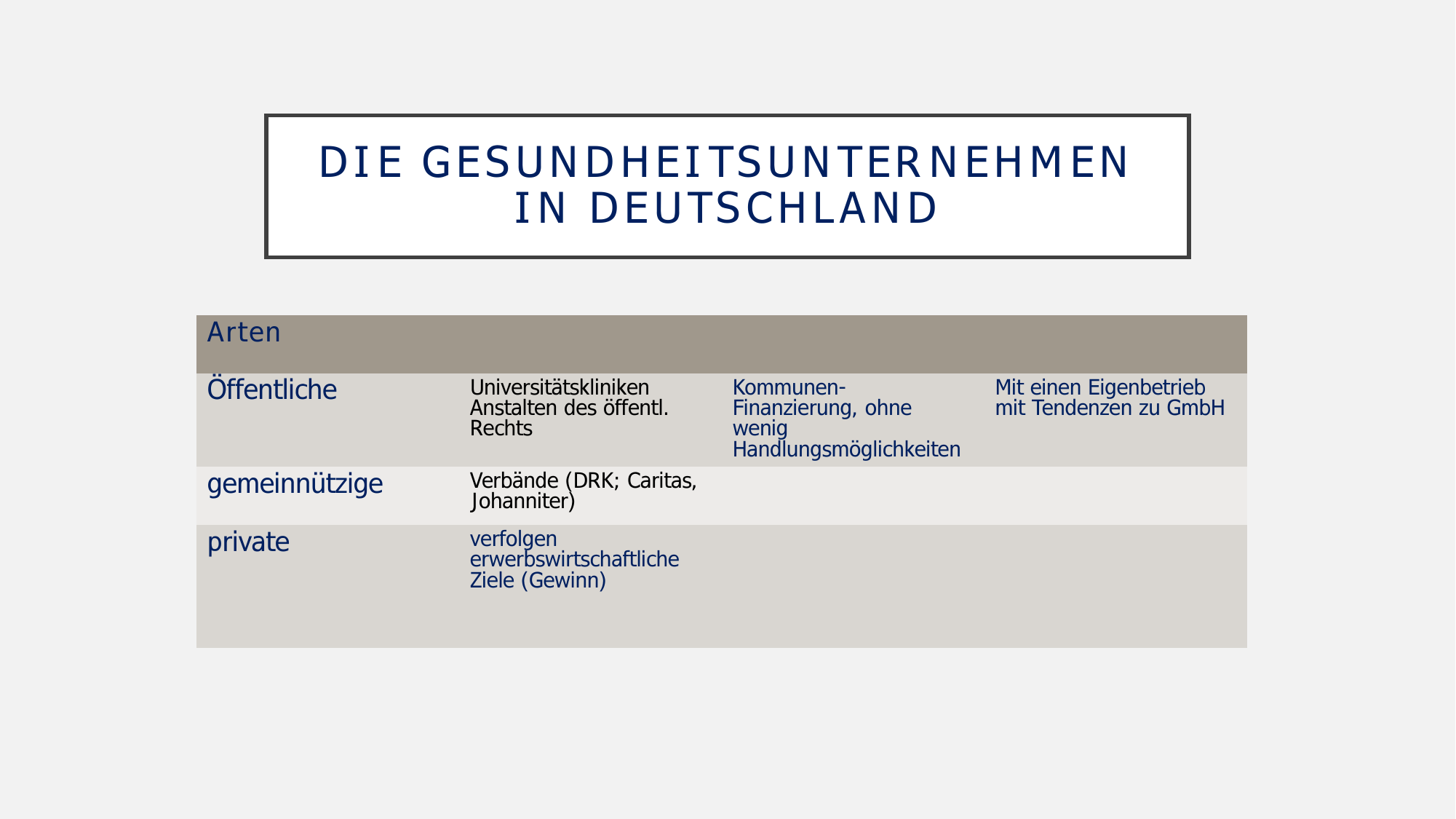

# Die Gesundheitsunternehmen in Deutschland
| Arten |  |  |  |
| --- | --- | --- | --- |
| Öffentliche | Universitätskliniken Anstalten des öffentl. Rechts | Kommunen- Finanzierung, ohne wenig Handlungsmöglichkeiten | Mit einen Eigenbetrieb mit Tendenzen zu GmbH |
| gemeinnützige | Verbände (DRK; Caritas, Johanniter) |  |  |
| private | verfolgen erwerbswirtschaftliche Ziele (Gewinn) |  |  |